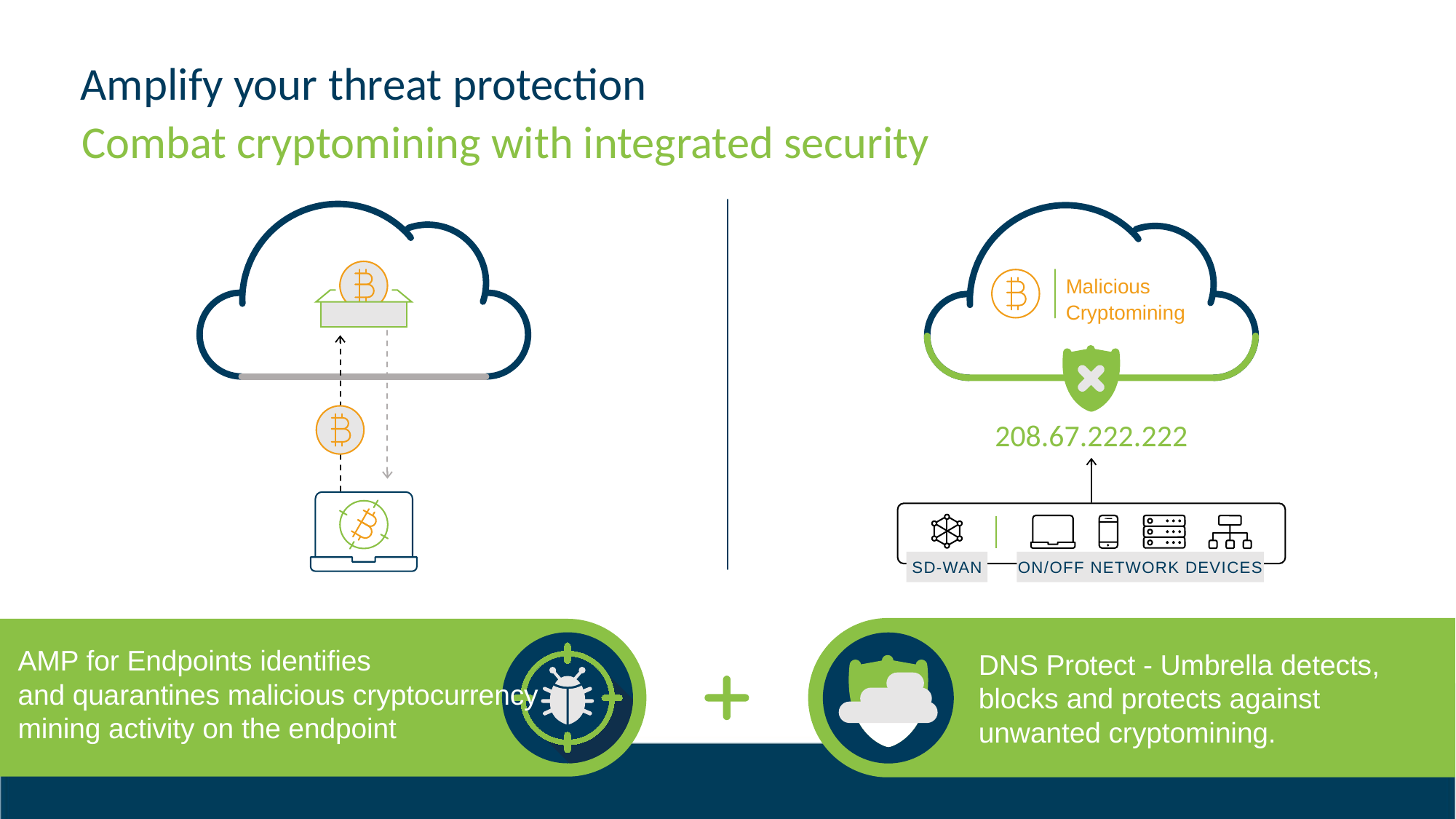

# Amplify your threat protection
Combat cryptomining with integrated security

Malicious
Cryptomining

208.67.222.222

ON/OFF NETWORK DEVICES
SD-WAN

AMP for Endpoints identifies
and quarantines malicious cryptocurrency mining activity on the endpoint

DNS Protect - Umbrella detects, blocks and protects against unwanted cryptomining.